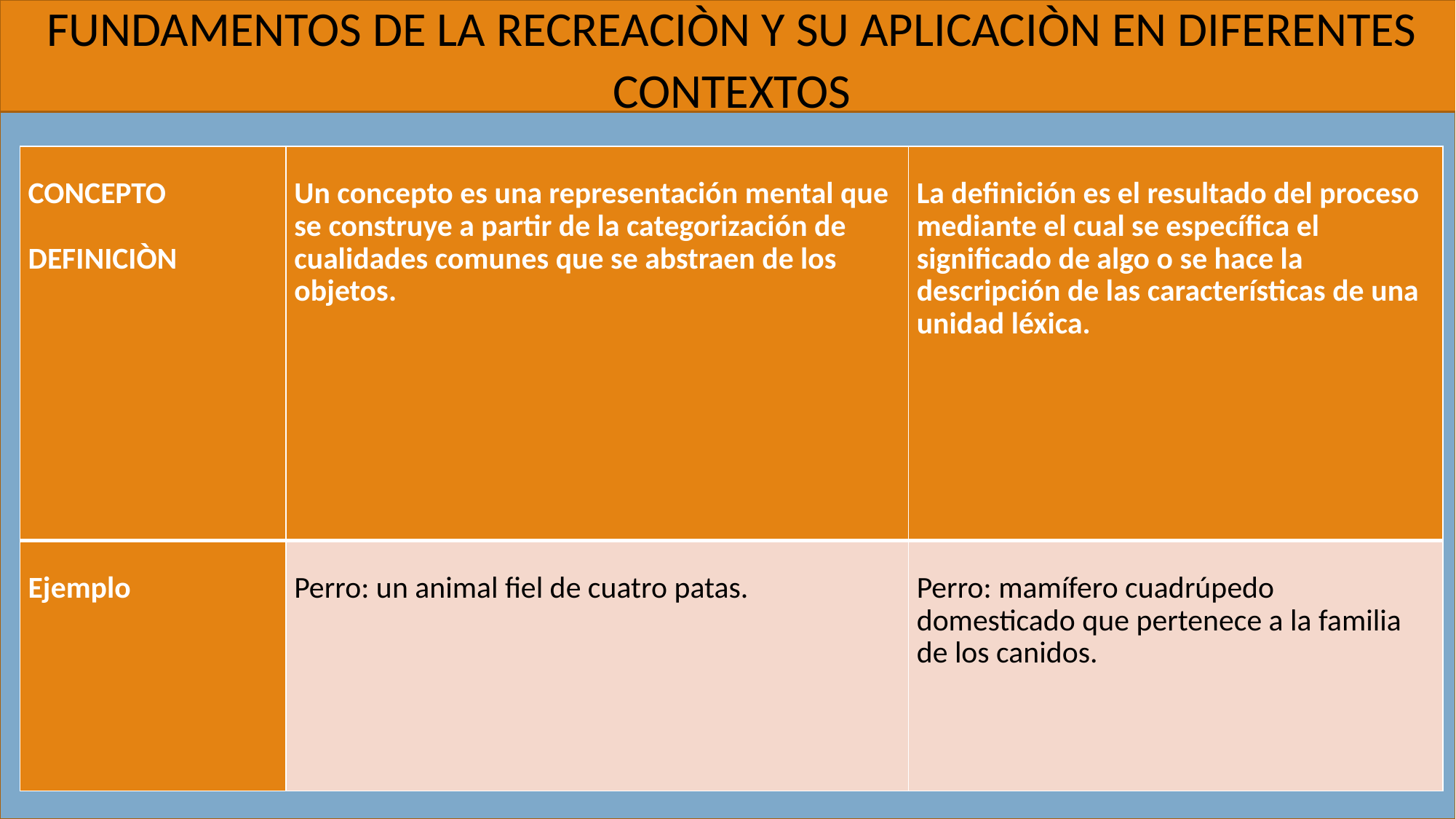

FUNDAMENTOS DE LA RECREACIÒN Y SU APLICACIÒN EN DIFERENTES CONTEXTOS

| CONCEPTO DEFINICIÒN | Un concepto es una representación mental que se construye a partir de la categorización de cualidades comunes que se abstraen de los objetos. | La definición es el resultado del proceso mediante el cual se específica el significado de algo o se hace la descripción de las características de una unidad léxica. |
| --- | --- | --- |
| Ejemplo | Perro: un animal fiel de cuatro patas. | Perro: mamífero cuadrúpedo domesticado que pertenece a la familia de los canidos. |